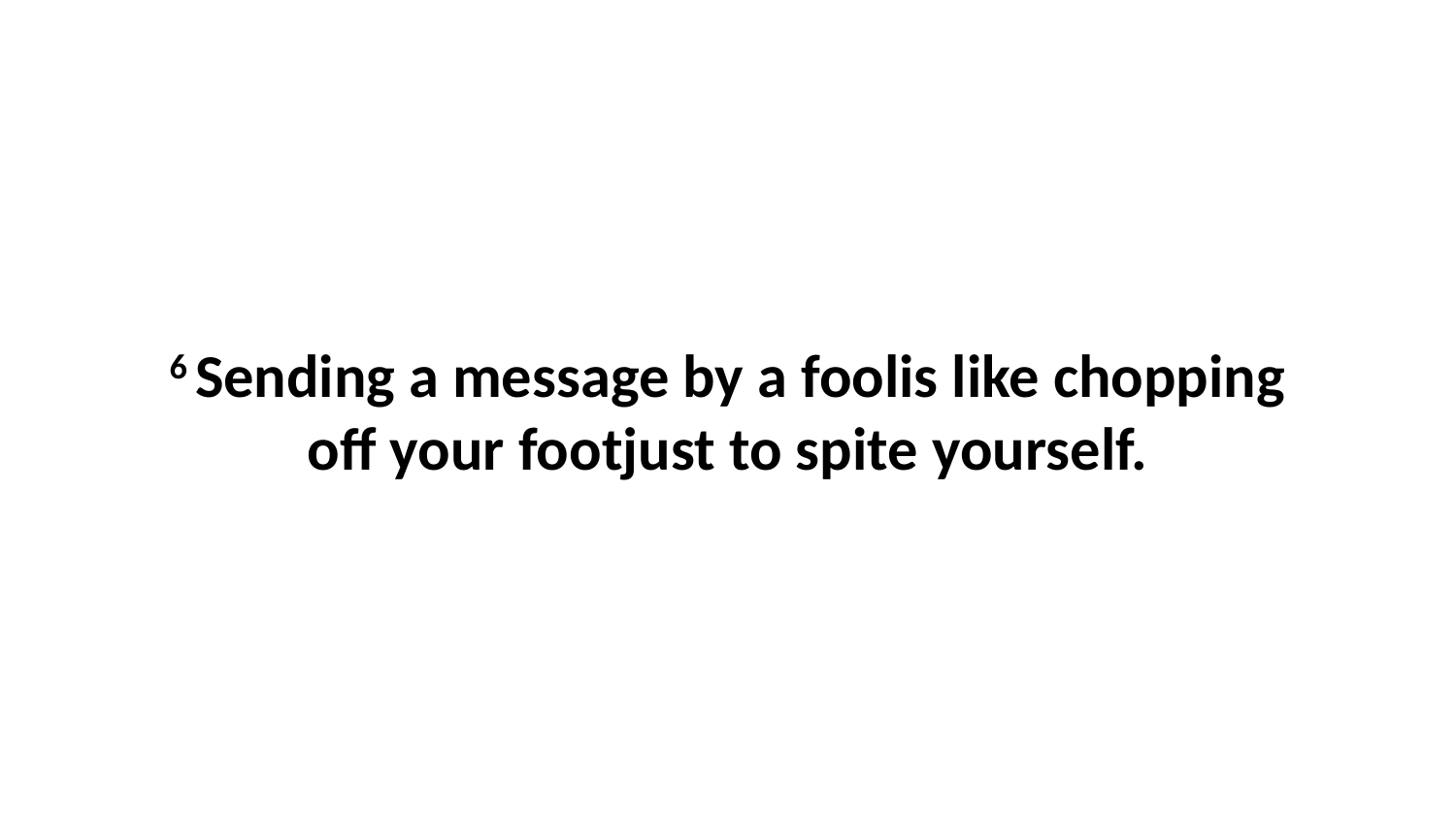

6 Sending a message by a foolis like chopping off your footjust to spite yourself.